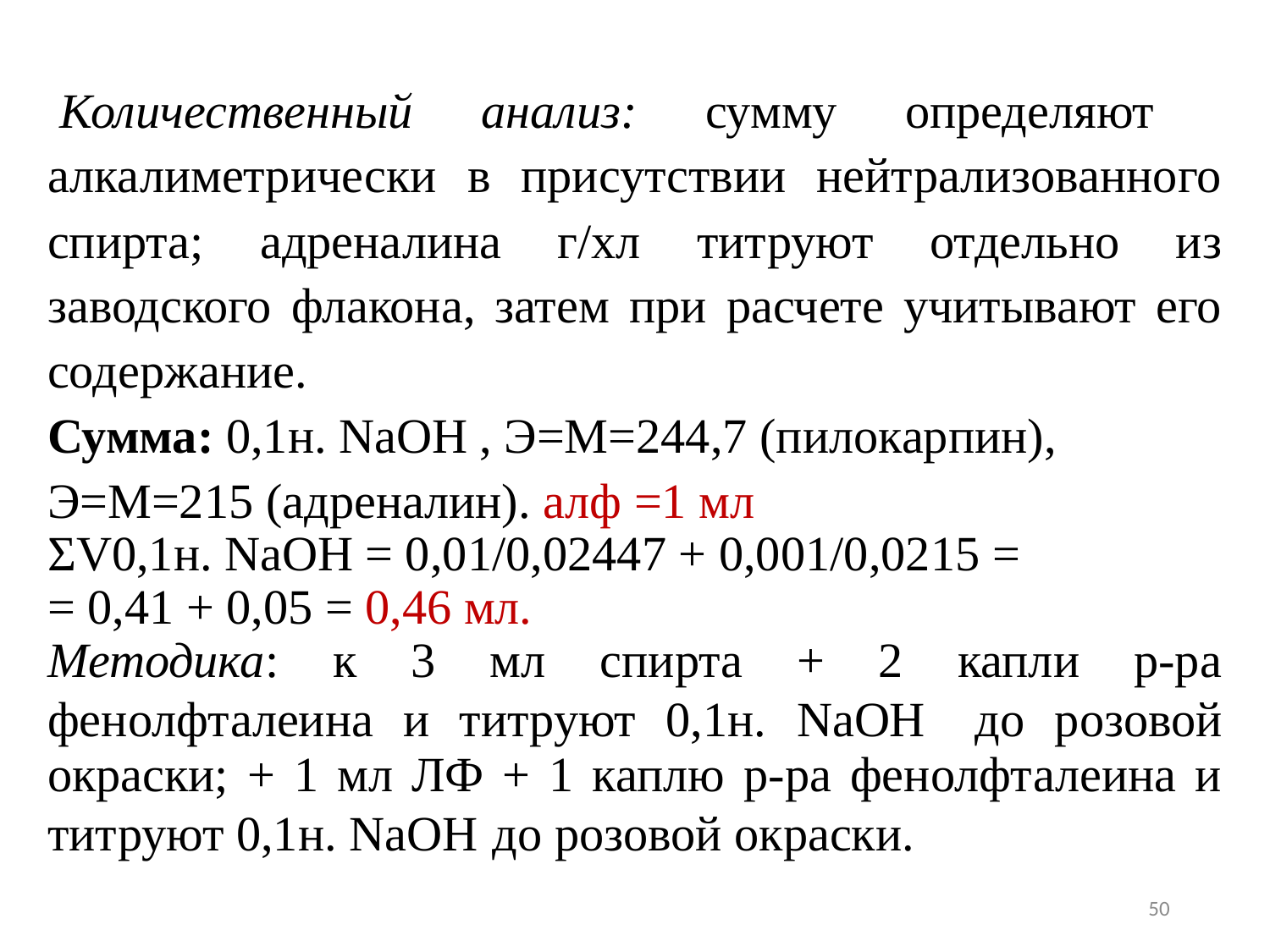

Количественный анализ: сумму определяют  алкалиметрически в присутствии нейтрализованного спирта; адреналина г/хл титруют отдельно из заводского флакона, затем при расчете учитывают его содержание.
Сумма: 0,1н. NaOH , Э=М=244,7 (пилокарпин), Э=М=215 (адреналин). алф =1 мл
ΣV0,1н. NaOH = 0,01/0,02447 + 0,001/0,0215 =
= 0,41 + 0,05 = 0,46 мл.
Методика: к 3 мл спирта + 2 капли р-ра фенолфталеина и титруют 0,1н. NaOH  до розовой окраски; + 1 мл ЛФ + 1 каплю р-ра фенолфталеина и титруют 0,1н. NaOH  до розовой окраски.
50